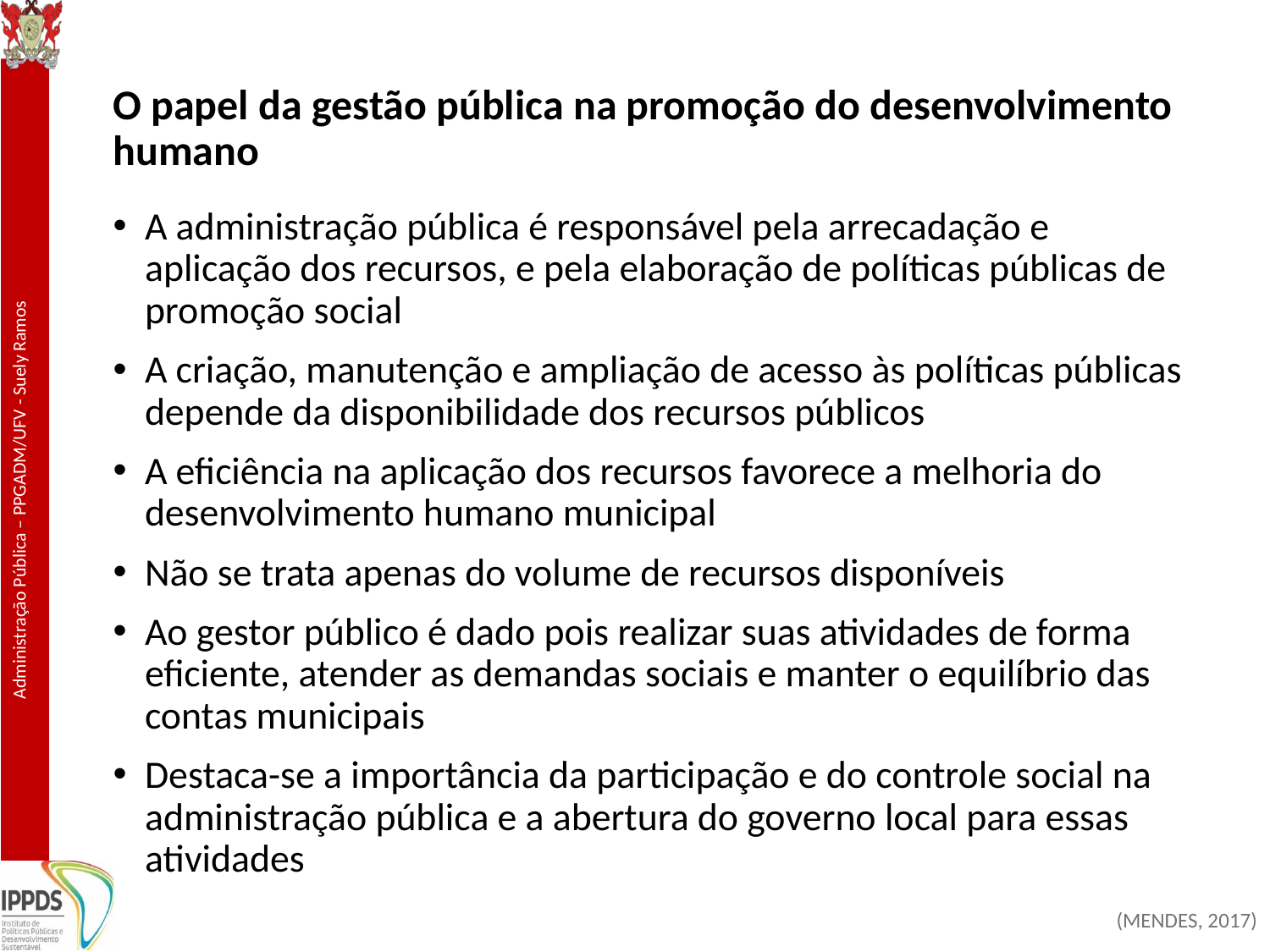

# O papel da gestão pública na promoção do desenvolvimento humano
A administração pública é responsável pela arrecadação e aplicação dos recursos, e pela elaboração de políticas públicas de promoção social
A criação, manutenção e ampliação de acesso às políticas públicas depende da disponibilidade dos recursos públicos
A eficiência na aplicação dos recursos favorece a melhoria do desenvolvimento humano municipal
Não se trata apenas do volume de recursos disponíveis
Ao gestor público é dado pois realizar suas atividades de forma eficiente, atender as demandas sociais e manter o equilíbrio das contas municipais
Destaca-se a importância da participação e do controle social na administração pública e a abertura do governo local para essas atividades

(MENDES, 2017)